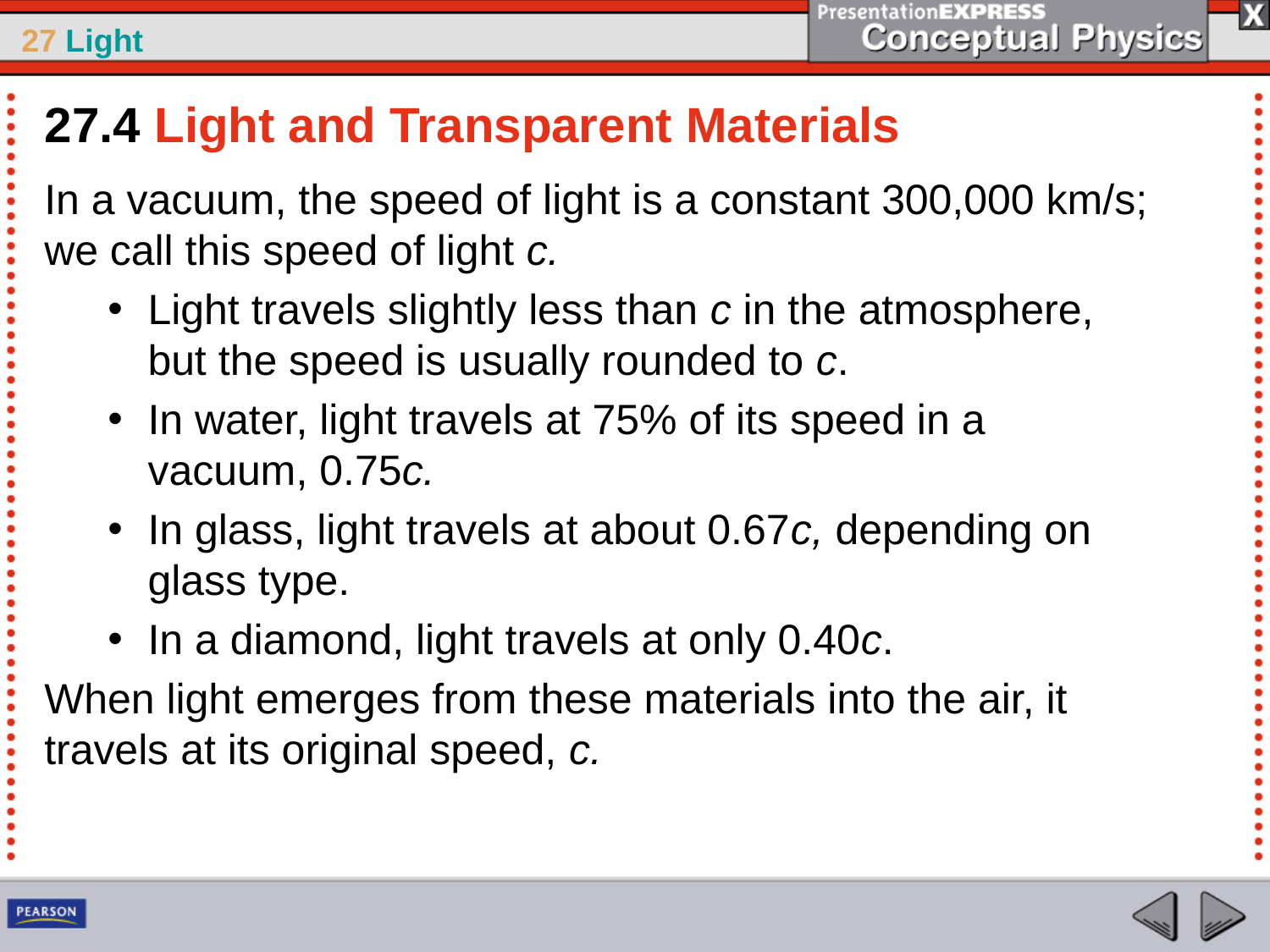

27.4 Light and Transparent Materials
In a vacuum, the speed of light is a constant 300,000 km/s; we call this speed of light c.
Light travels slightly less than c in the atmosphere, but the speed is usually rounded to c.
In water, light travels at 75% of its speed in a vacuum, 0.75c.
In glass, light travels at about 0.67c, depending on glass type.
In a diamond, light travels at only 0.40c.
When light emerges from these materials into the air, it travels at its original speed, c.